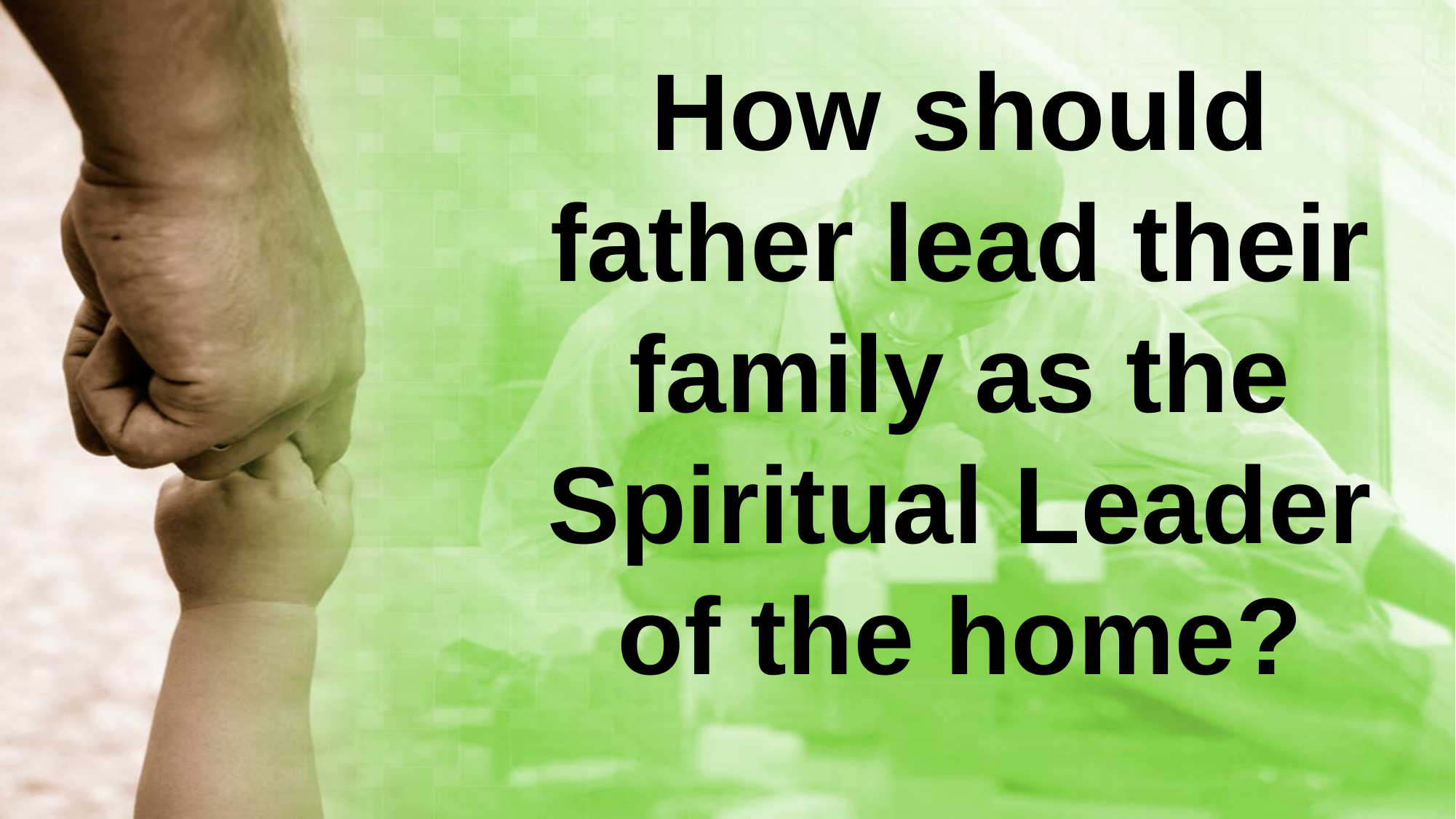

#
How should father lead their family as the Spiritual Leader of the home?